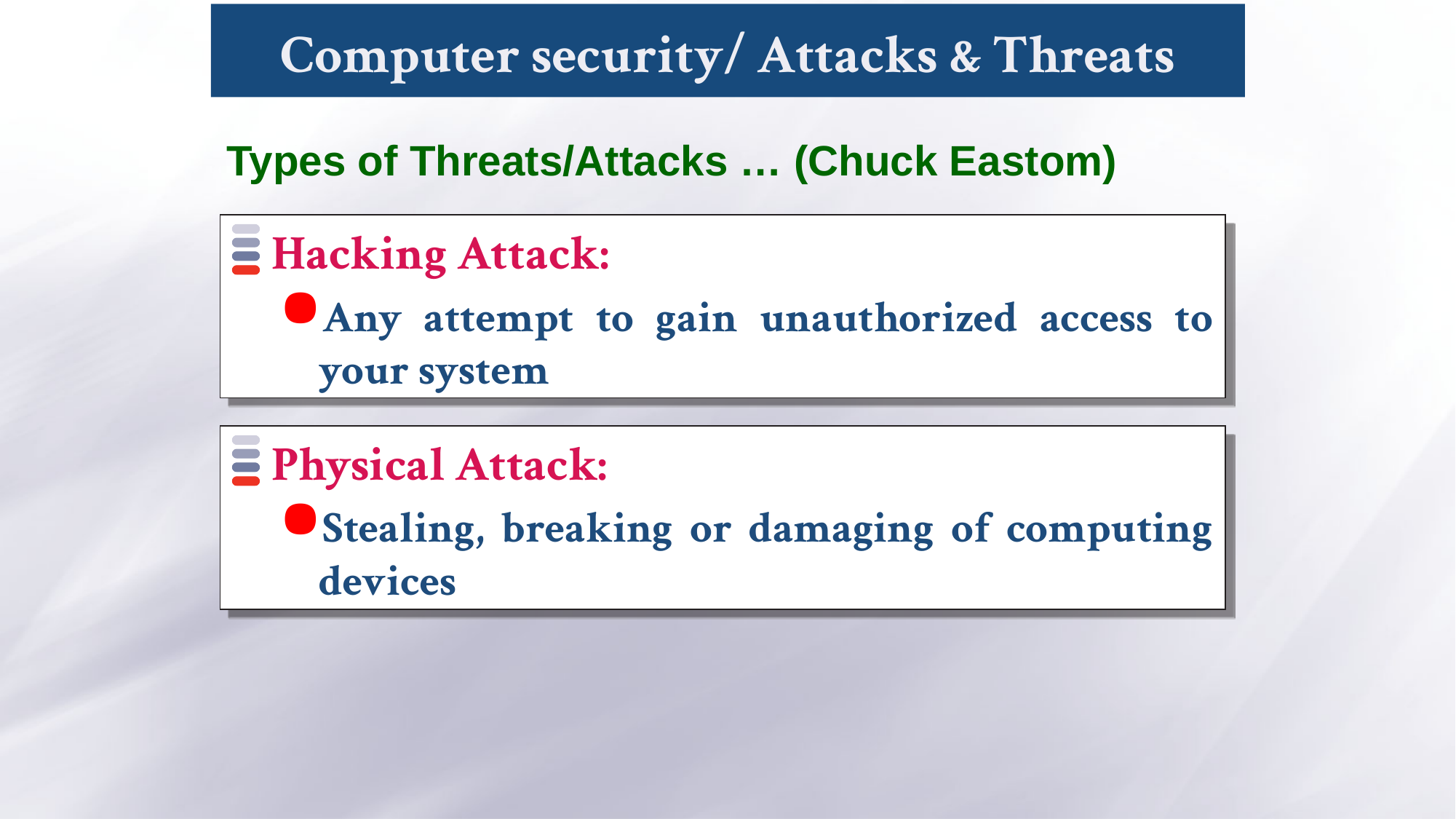

# Computer security/ Attacks & Threats
Types of Threats/Attacks … (Chuck Eastom)
Hacking Attack:
Any attempt to gain unauthorized access to your system
Physical Attack:
Stealing, breaking or damaging of computing devices